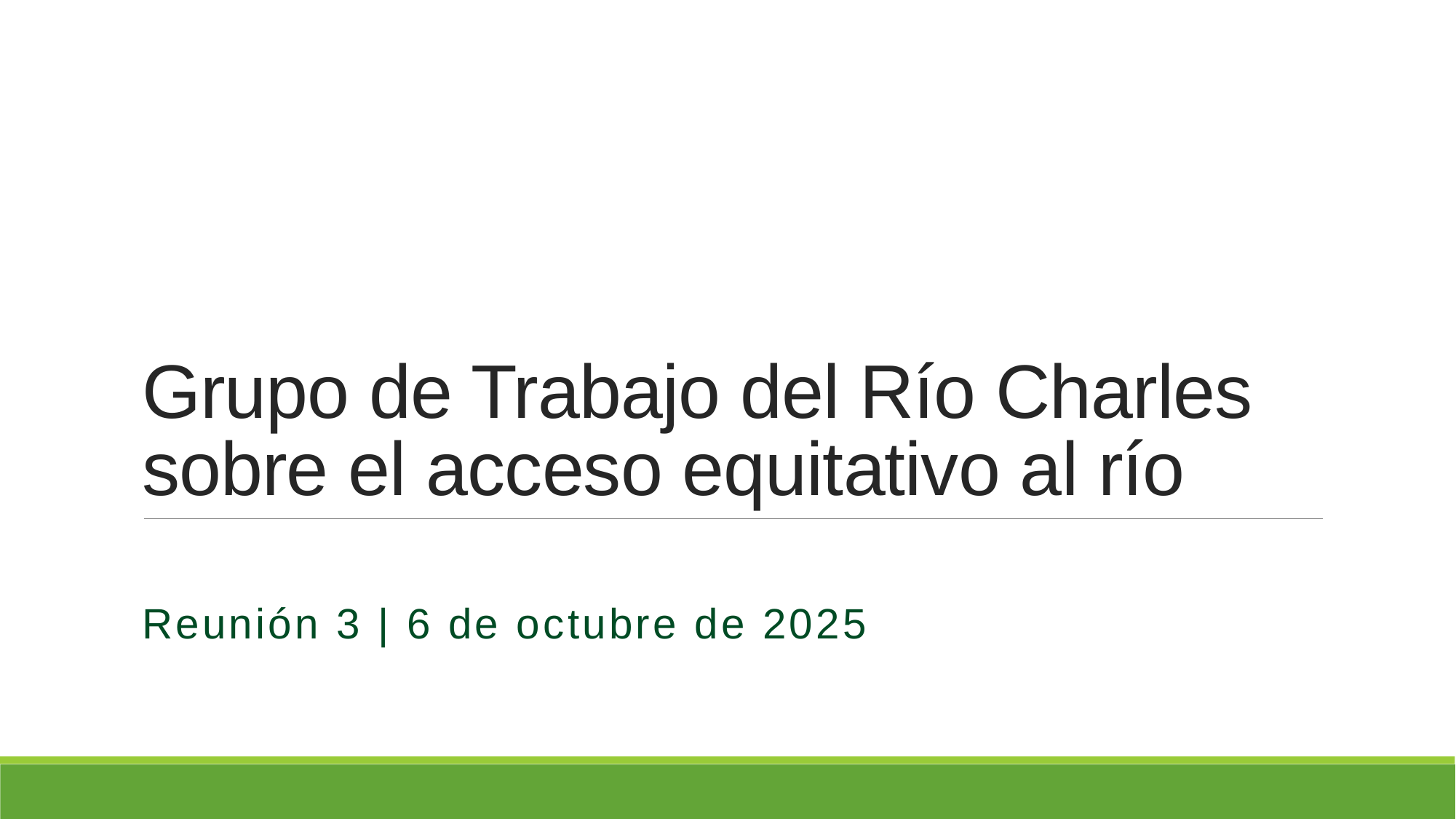

# Grupo de Trabajo del Río Charles sobre el acceso equitativo al río

Reunión 3 | 6 de octubre de 2025